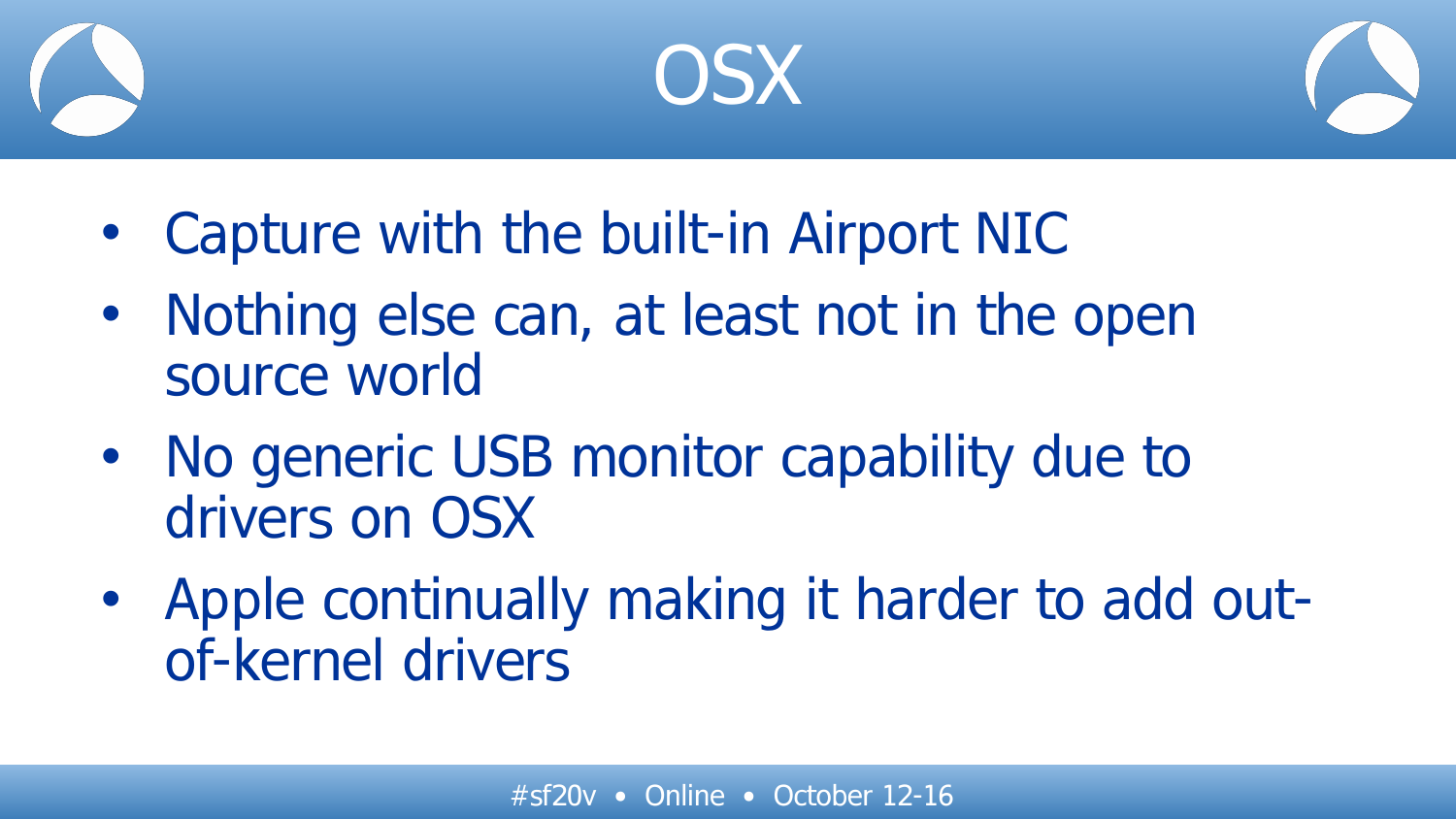

# OSX
Capture with the built-in Airport NIC
Nothing else can, at least not in the open source world
No generic USB monitor capability due to drivers on OSX
Apple continually making it harder to add out-of-kernel drivers